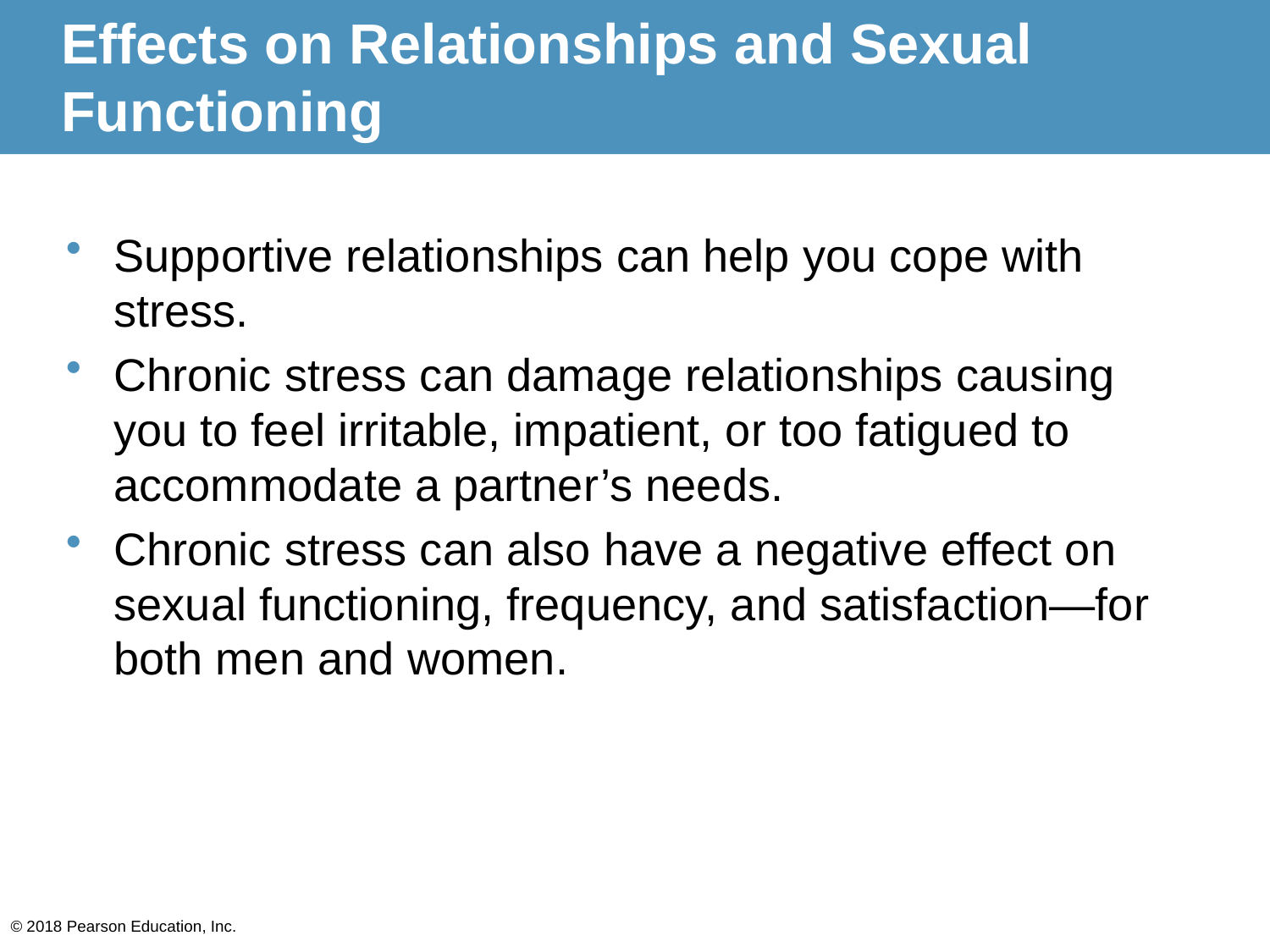

# Effects on Relationships and Sexual Functioning
Supportive relationships can help you cope with stress.
Chronic stress can damage relationships causing you to feel irritable, impatient, or too fatigued to accommodate a partner’s needs.
Chronic stress can also have a negative effect on sexual functioning, frequency, and satisfaction—for both men and women.